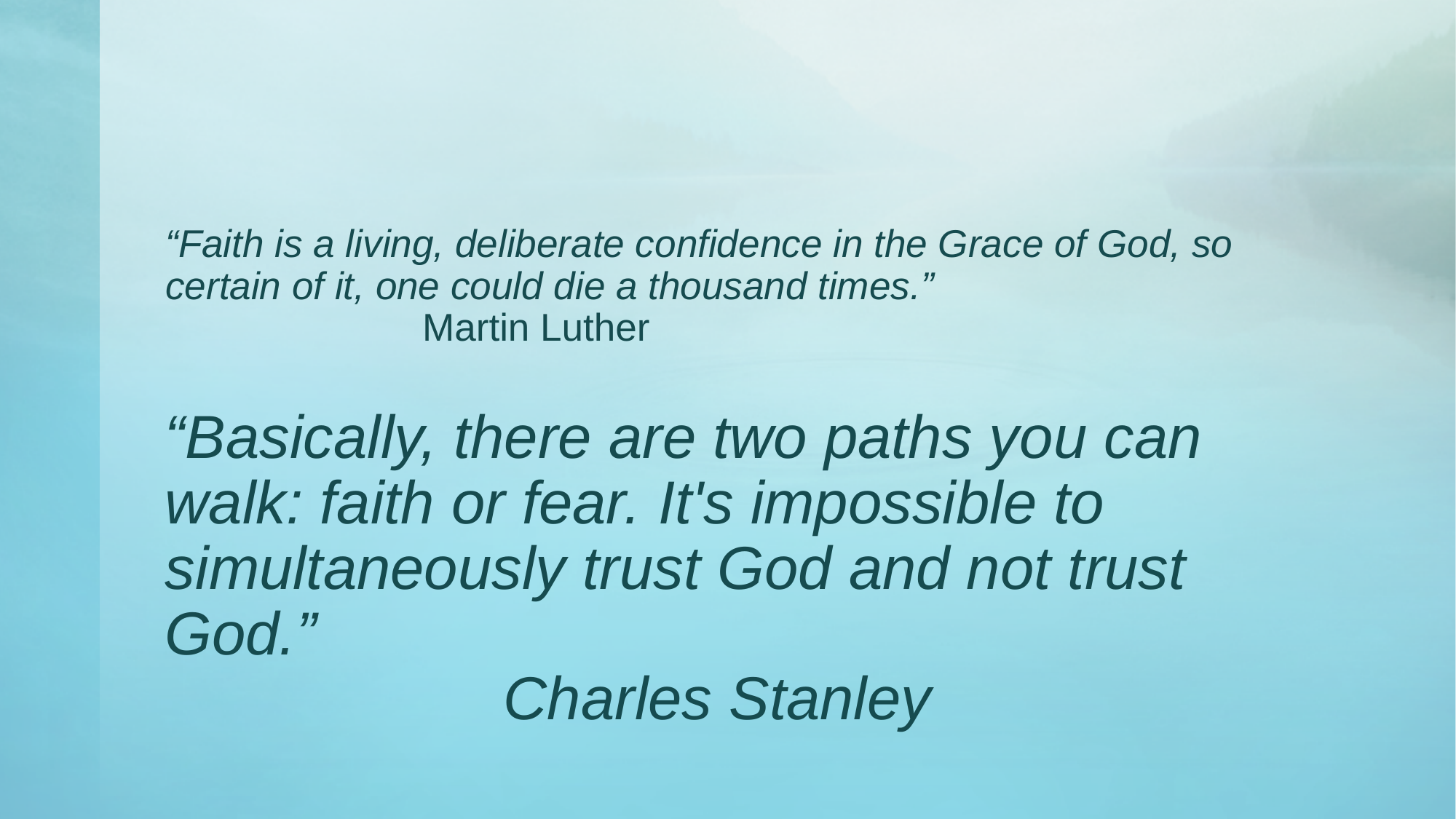

# “Faith is a living, deliberate confidence in the Grace of God, so certain of it, one could die a thousand times.” Martin Luther
“Basically, there are two paths you can walk: faith or fear. It's impossible to simultaneously trust God and not trust God.”
                    Charles Stanley